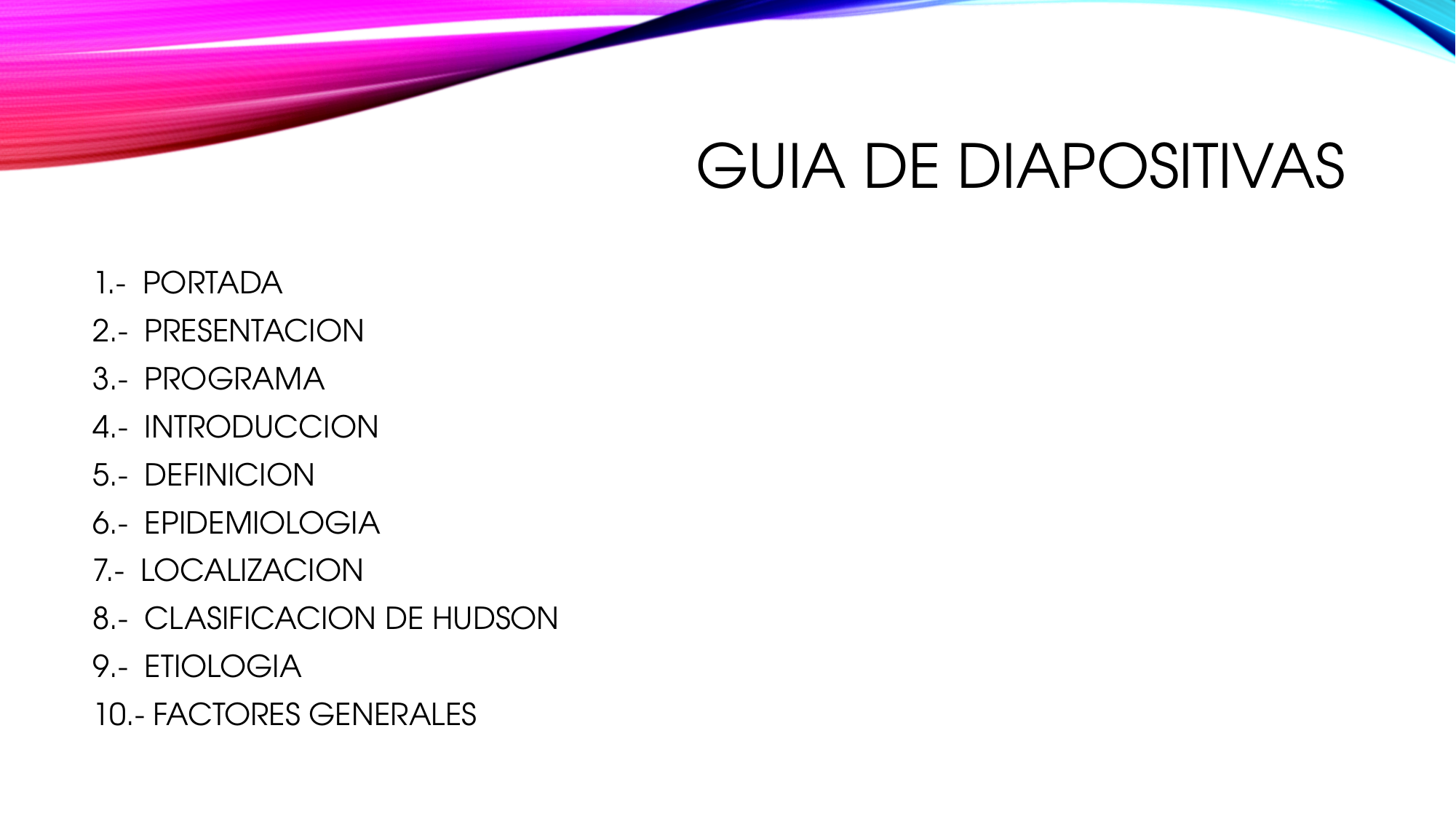

# GUIA DE DIAPOSITIVAS
1.-  PORTADA
2.-  PRESENTACION
3.-  PROGRAMA
4.-  INTRODUCCION
5.-  DEFINICION
6.-  EPIDEMIOLOGIA
7.-  LOCALIZACION
8.-  CLASIFICACION DE HUDSON
9.-  ETIOLOGIA
10.- FACTORES GENERALES